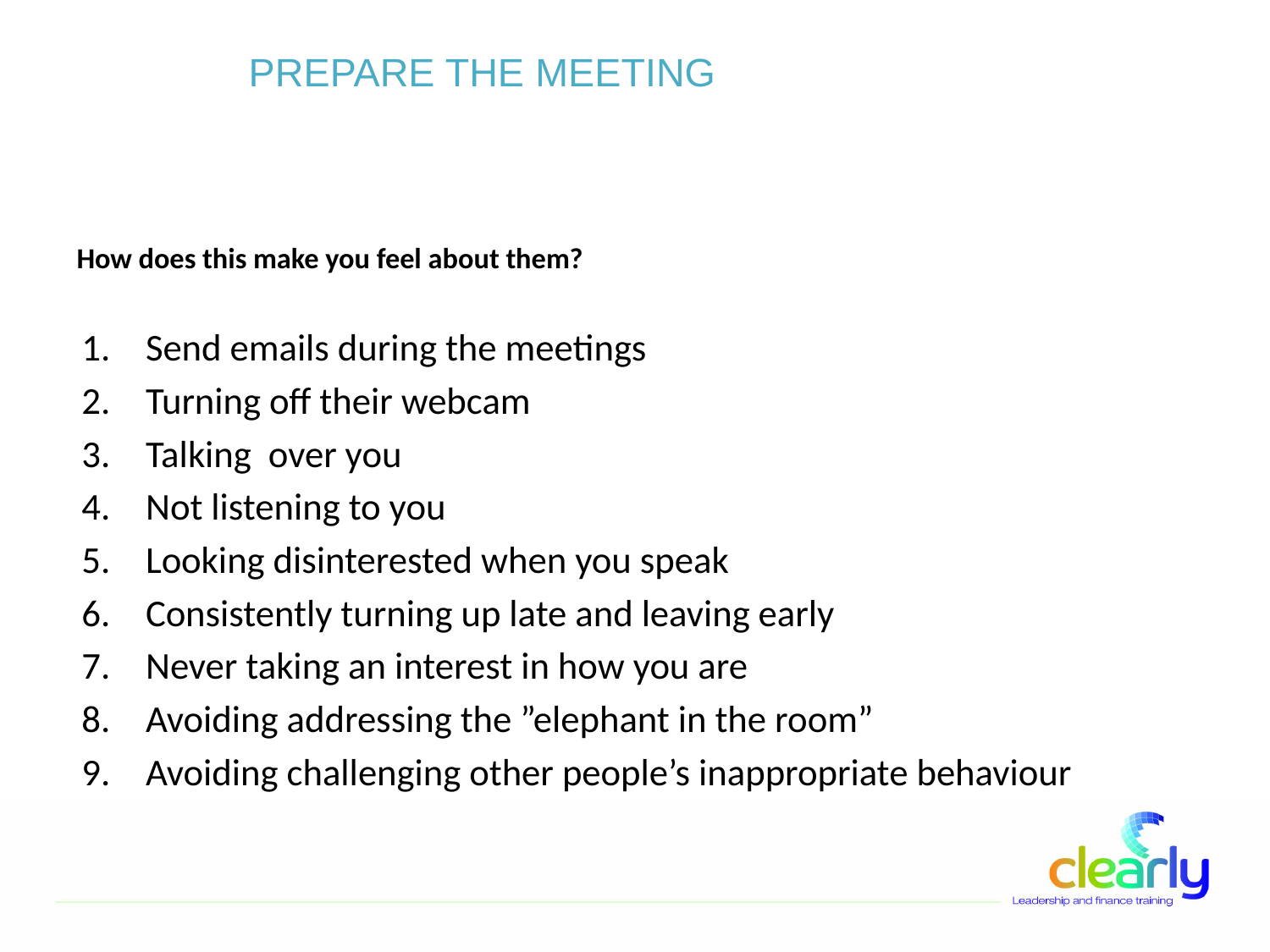

# PREPARE THE MEETING
How does this make you feel about them?

Send emails during the meetings
Turning off their webcam
Talking  over you
Not listening to you
Looking disinterested when you speak
Consistently turning up late and leaving early
Never taking an interest in how you are
Avoiding addressing the ”elephant in the room”
Avoiding challenging other people’s inappropriate behaviour